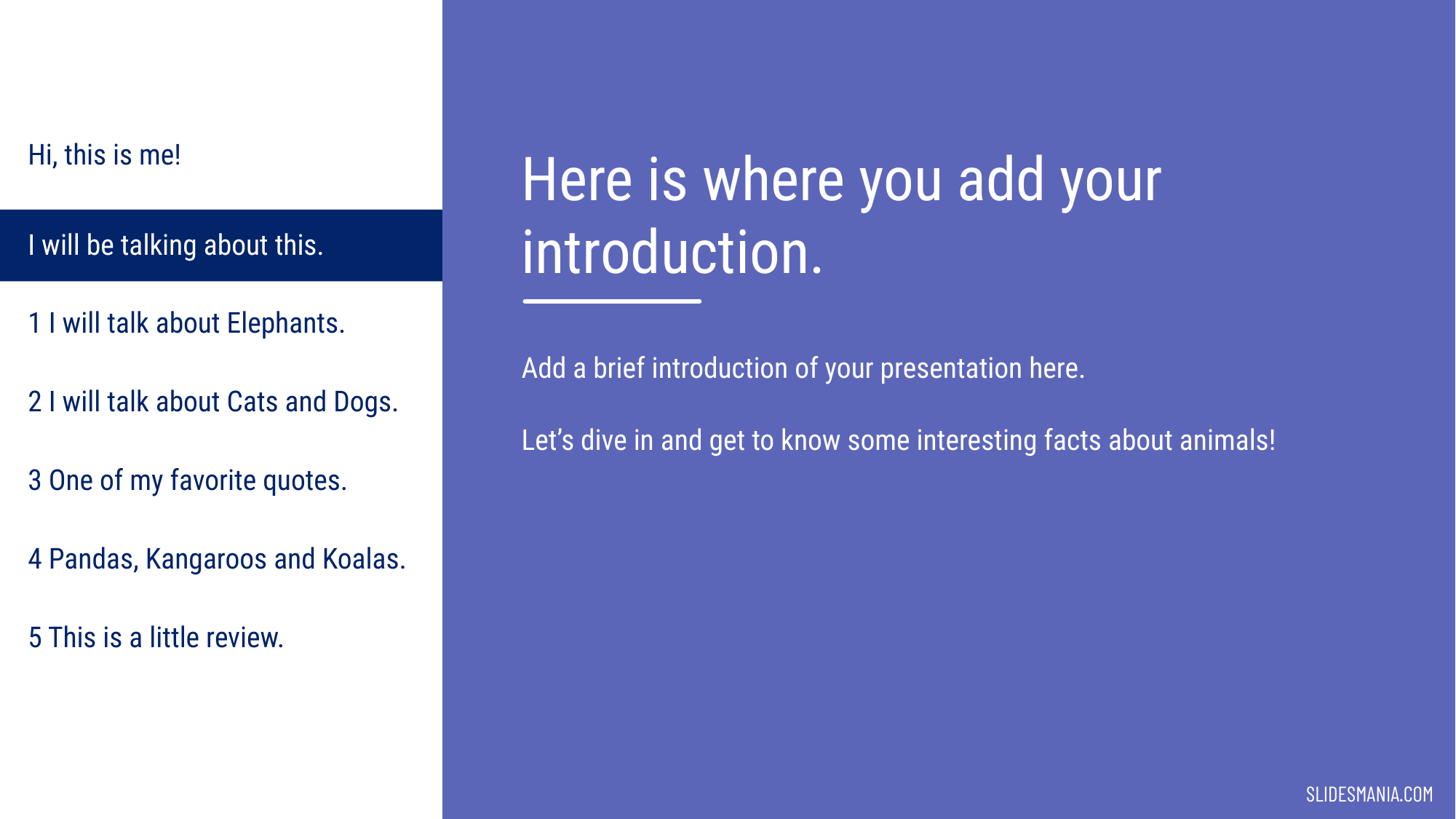

Hi, this is me!
# Here is where you add your introduction.
I will be talking about this.
1 I will talk about Elephants.
Add a brief introduction of your presentation here.
Let’s dive in and get to know some interesting facts about animals!
2 I will talk about Cats and Dogs.
3 One of my favorite quotes.
4 Pandas, Kangaroos and Koalas.
5 This is a little review.